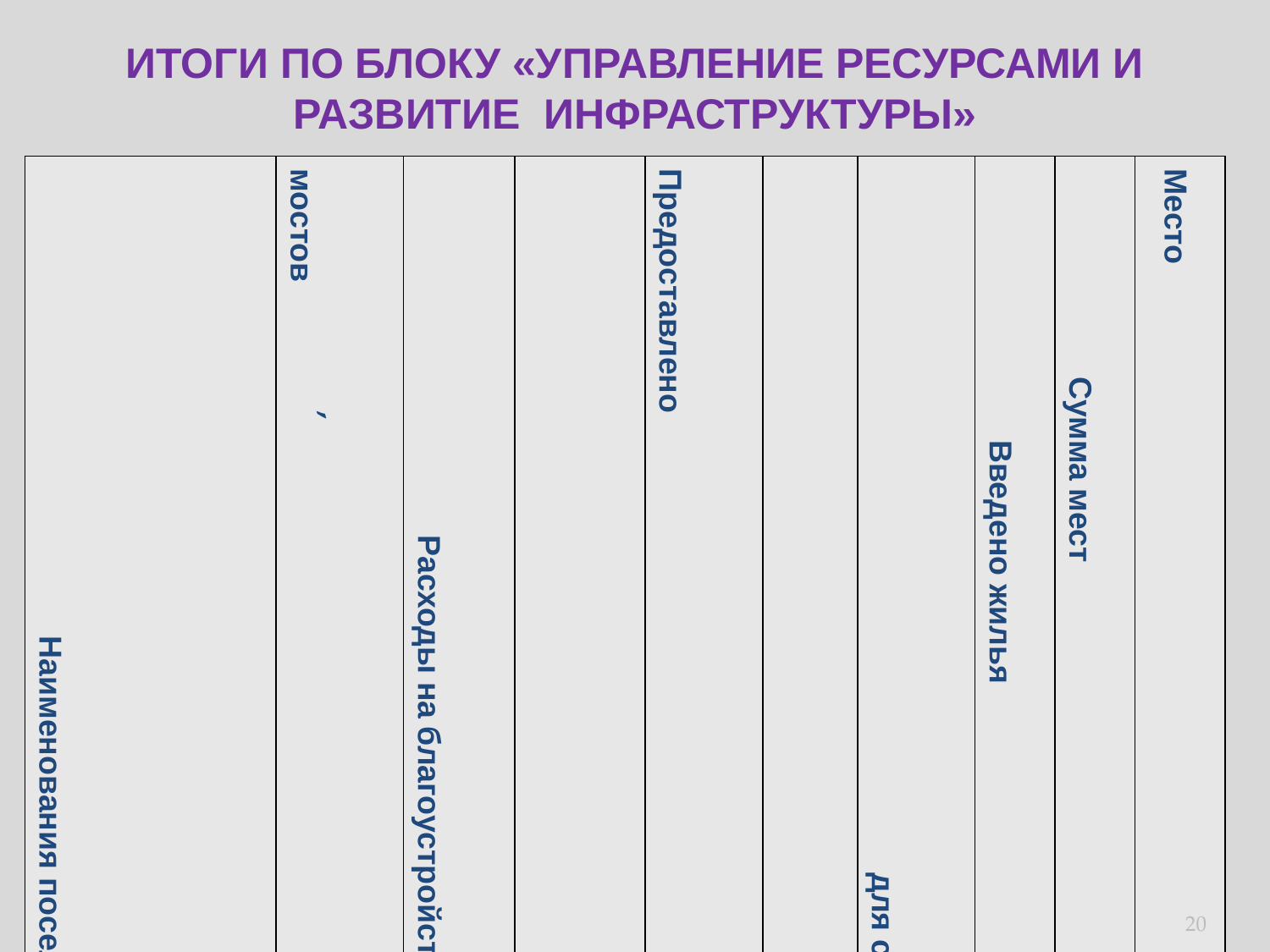

# ИТОГИ ПО БЛОКУ «УПРАВЛЕНИЕ РЕСУРСАМИ И РАЗВИТИЕ  ИНФРАСТРУКТУРЫ»
| Наименования поселения | Объем средств, израсходованных на ремонт дорог, мостов | Расходы на благоустройство | Объем выделенных средств на капремонт жилья | Предоставлено земельных участков для многодетных семей | Уровень сбора платежей за ЖКХ | Предоставлено земельных участков для строительства | Введено жилья | Сумма мест | Место |
| --- | --- | --- | --- | --- | --- | --- | --- | --- | --- |
| Белоевское | 1 | 4 | 4 | 6 | 6 | 2 | 4 | 27 | IV |
| В.-Иньвенское | 5 | 1 | 6 | 6 | 1 | 6 | 5 | 30 | VI |
| Ёгвинское | 4 | 3 | 2 | 6 | 5 | 3 | 2 | 25 | II |
| Ленинское | 2 | 6 | 5 | 2 | 4 | 4 | 3 | 26 | III |
| Ошибское | 6 | 2 | 1 | 4 | 3 | 5 | 6 | 27 | IV |
| Степановское | 3 | 5 | 3 | 1 | 2 | 1 | 1 | 16 | I |
20